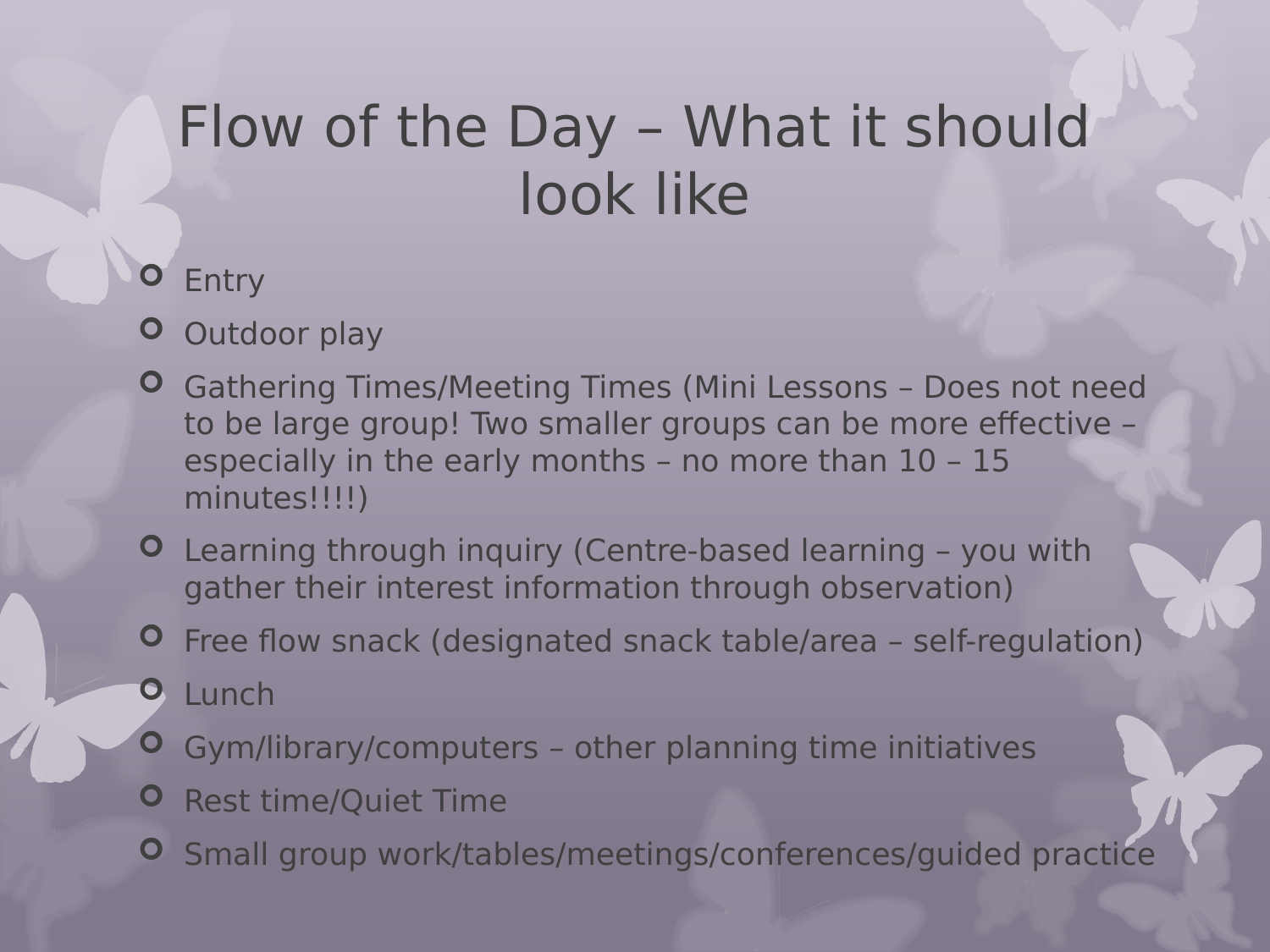

# Flow of the Day – What it should look like
Entry
Outdoor play
Gathering Times/Meeting Times (Mini Lessons – Does not need to be large group! Two smaller groups can be more effective – especially in the early months – no more than 10 – 15 minutes!!!!)
Learning through inquiry (Centre-based learning – you with gather their interest information through observation)
Free flow snack (designated snack table/area – self-regulation)
Lunch
Gym/library/computers – other planning time initiatives
Rest time/Quiet Time
Small group work/tables/meetings/conferences/guided practice